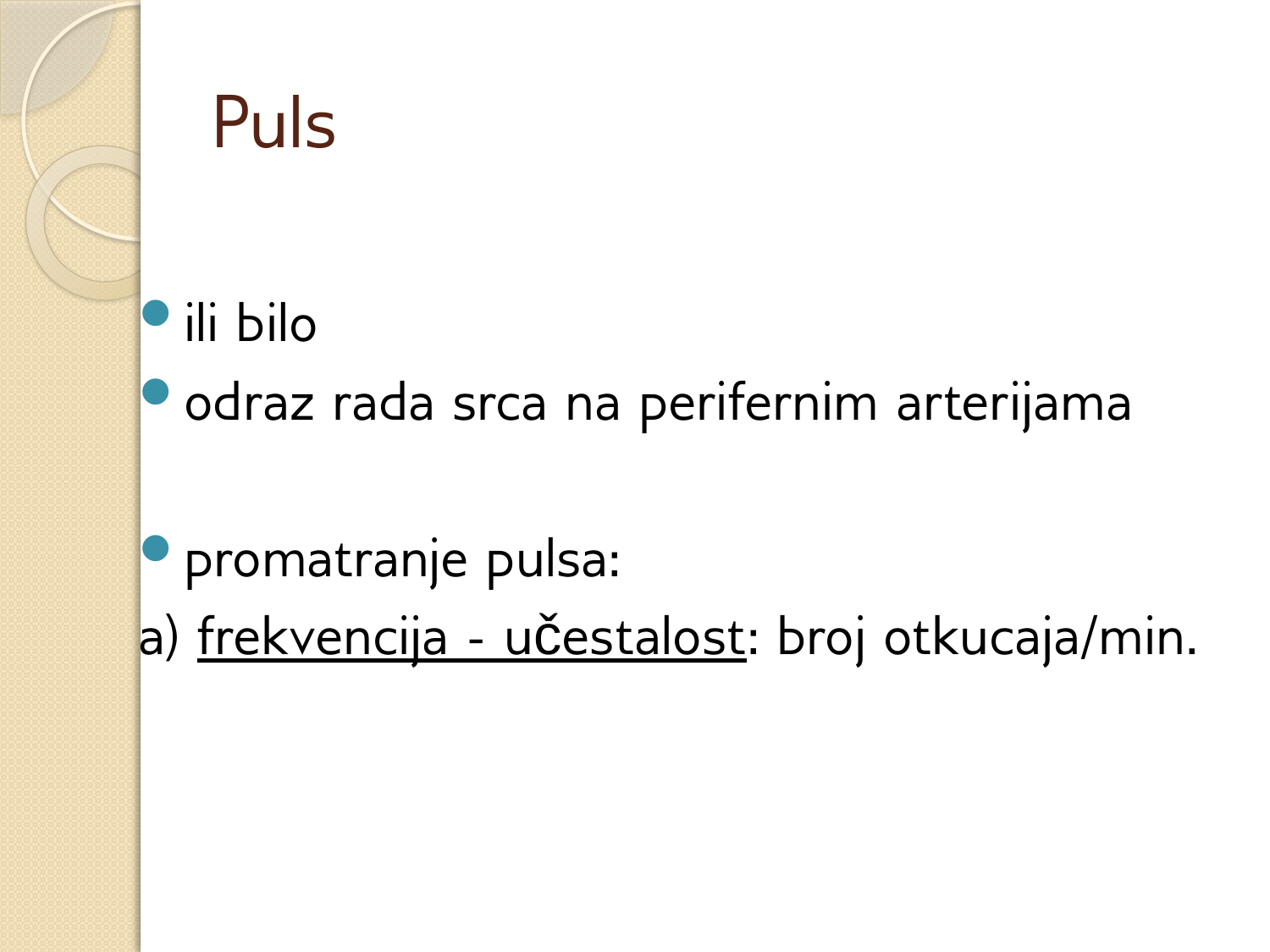

# Puls

ili bilo
odraz rada srca na perifernim arterijama

promatranje pulsa:
a) frekvencija - učestalost: broj otkucaja/min.